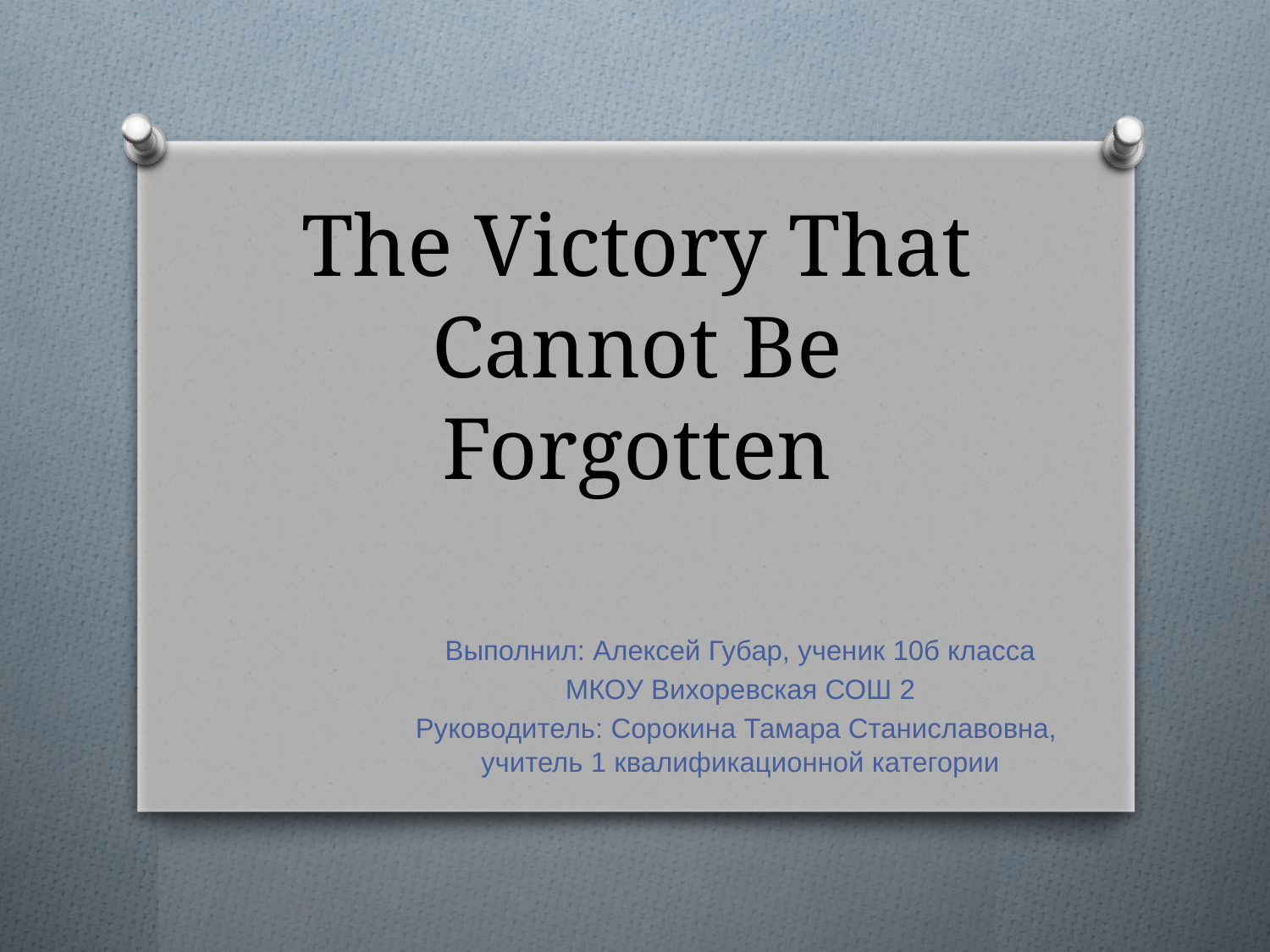

# The Victory That Cannot Be Forgotten
Выполнил: Алексей Губар, ученик 10б класса
МКОУ Вихоревская СОШ 2
Руководитель: Сорокина Тамара Станиславовна,  учитель 1 квалификационной категории